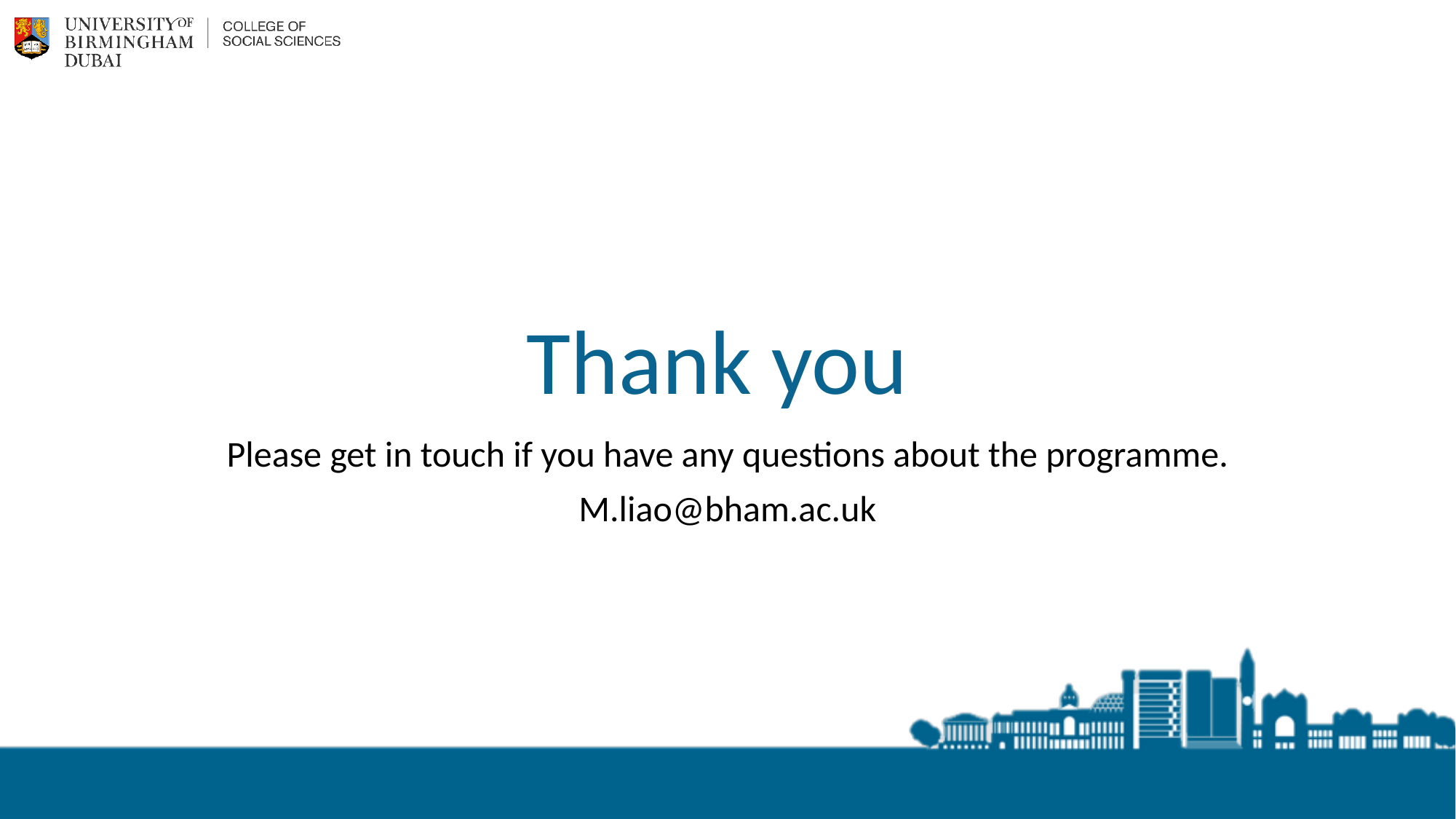

# Thank you
Please get in touch if you have any questions about the programme.
M.liao@bham.ac.uk